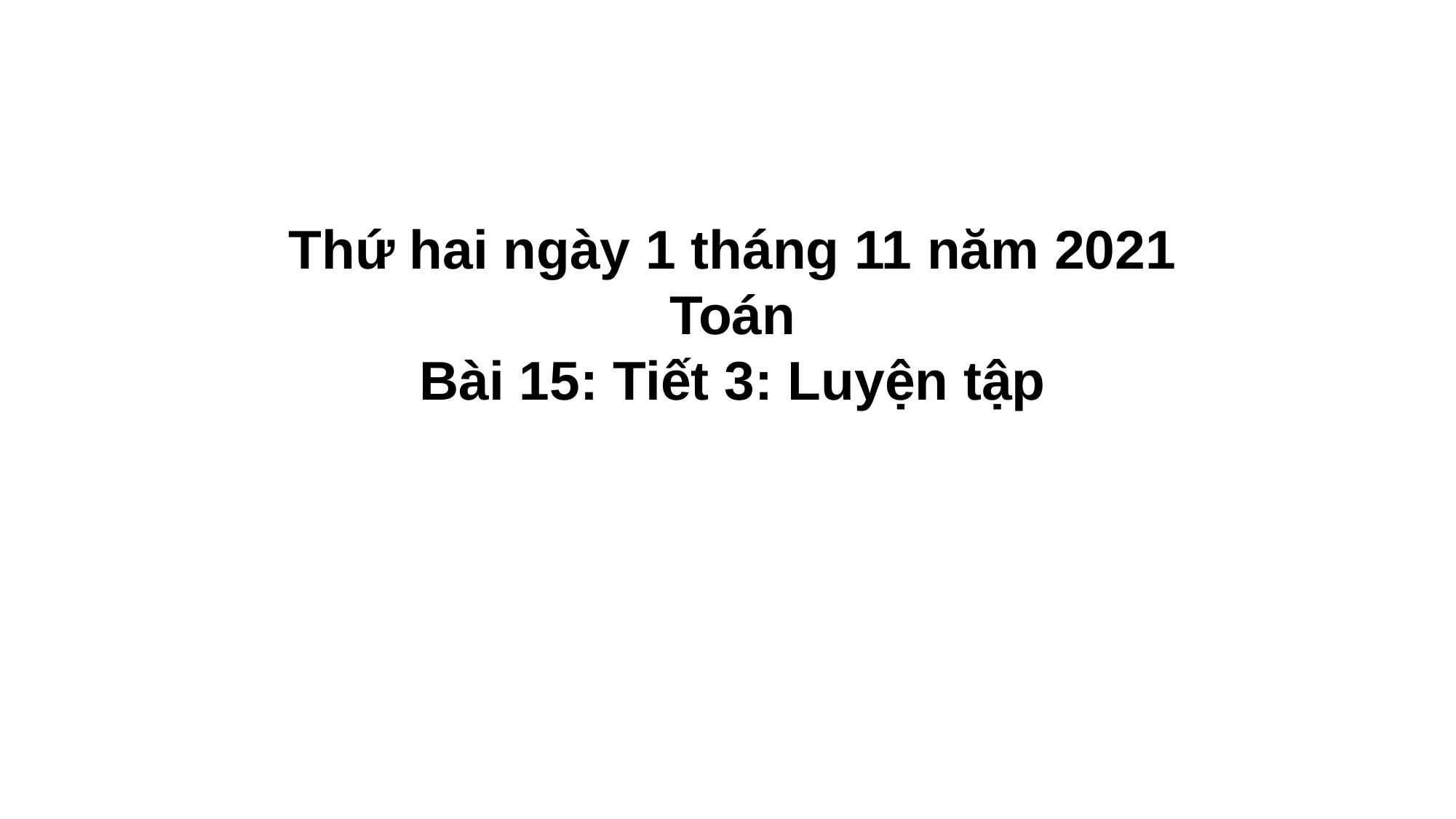

Thứ hai ngày 1 tháng 11 năm 2021
Toán
Bài 15: Tiết 3: Luyện tập